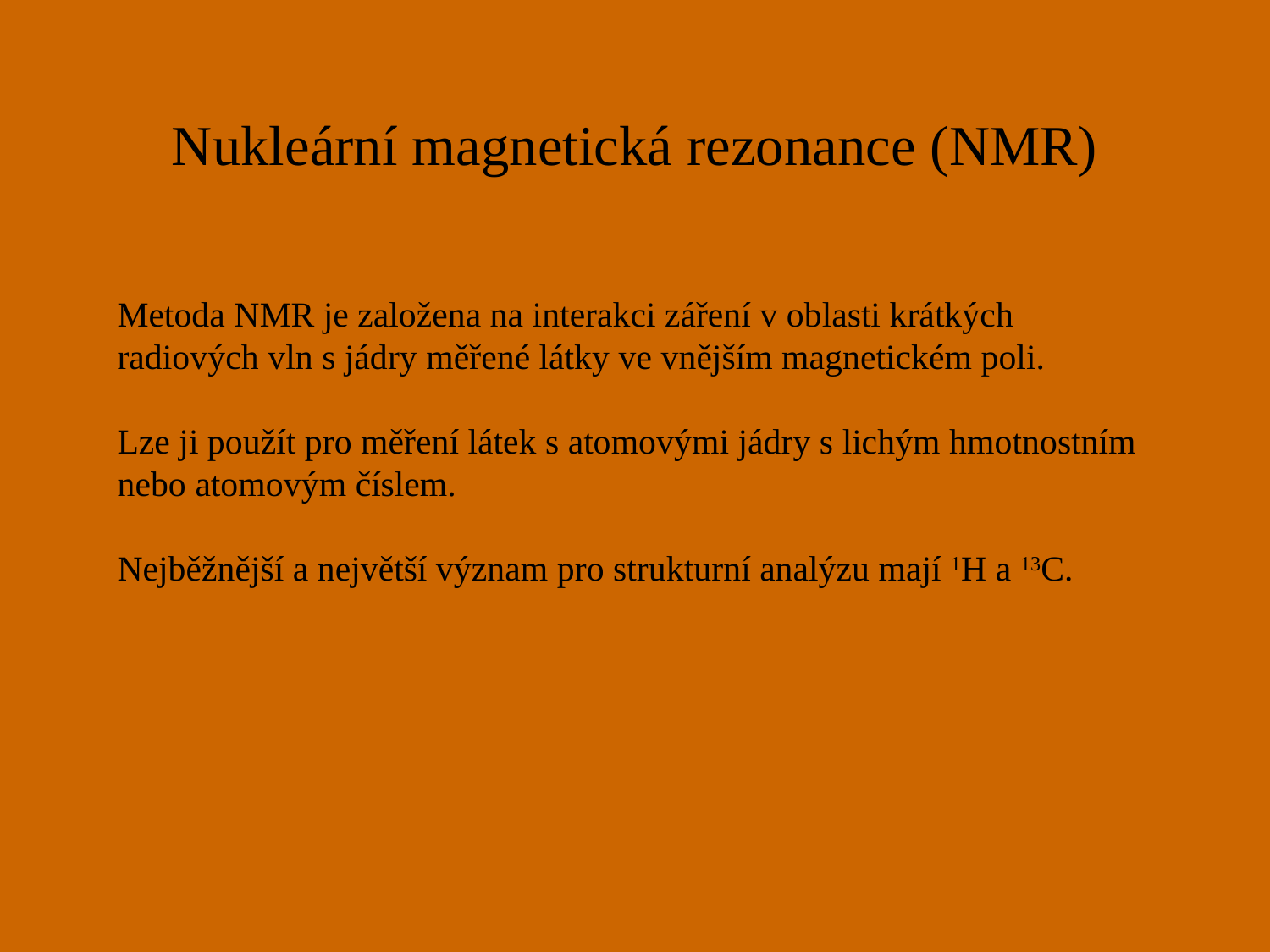

# Nukleární magnetická rezonance (NMR)

Metoda NMR je založena na interakci záření v oblasti krátkých radiových vln s jádry měřené látky ve vnějším magnetickém poli.

Lze ji použít pro měření látek s atomovými jádry s lichým hmotnostním nebo atomovým číslem.

Nejběžnější a největší význam pro strukturní analýzu mají 1H a 13C.